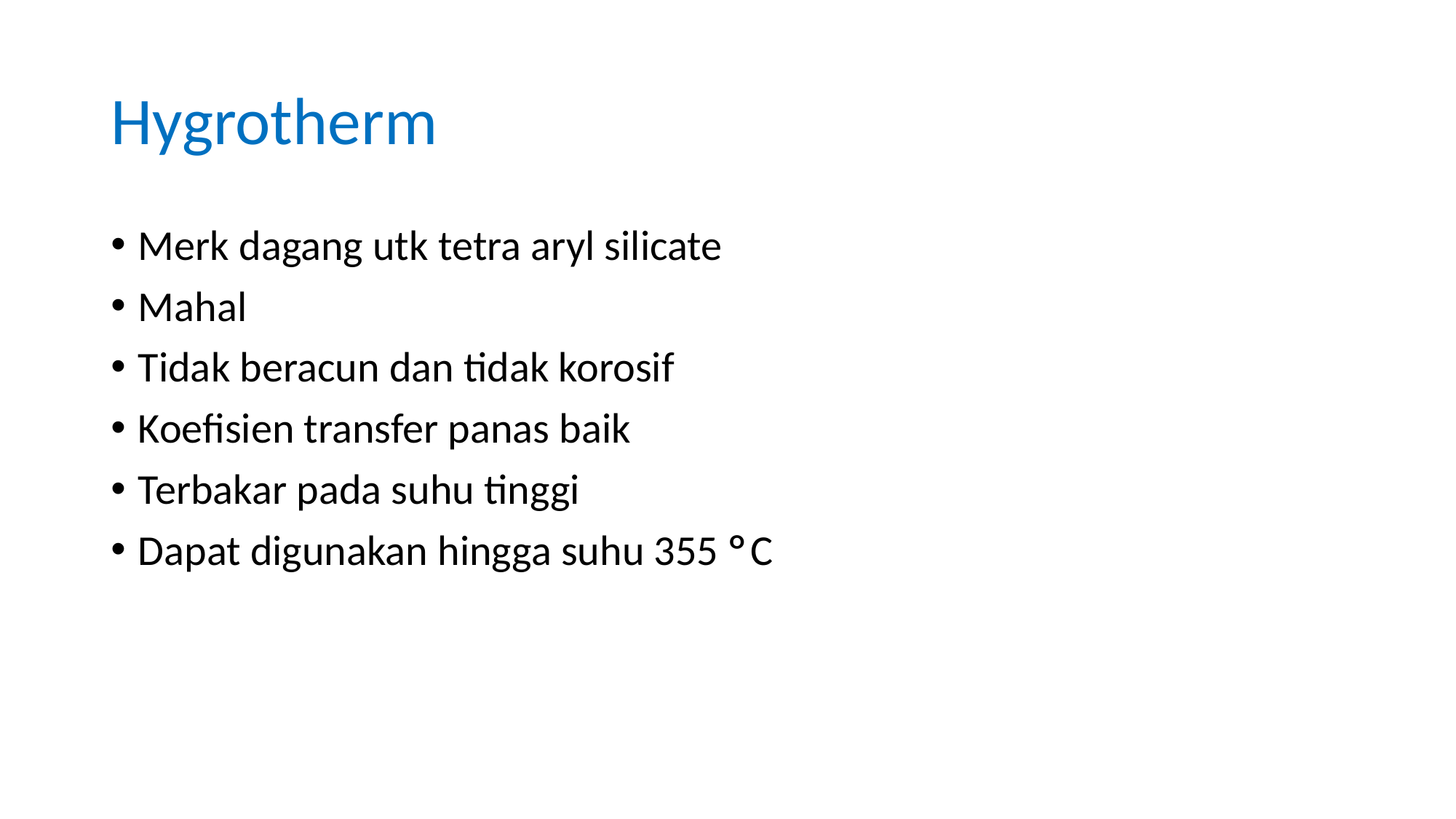

# Hygrotherm
Merk dagang utk tetra aryl silicate
Mahal
Tidak beracun dan tidak korosif
Koefisien transfer panas baik
Terbakar pada suhu tinggi
Dapat digunakan hingga suhu 355 °C